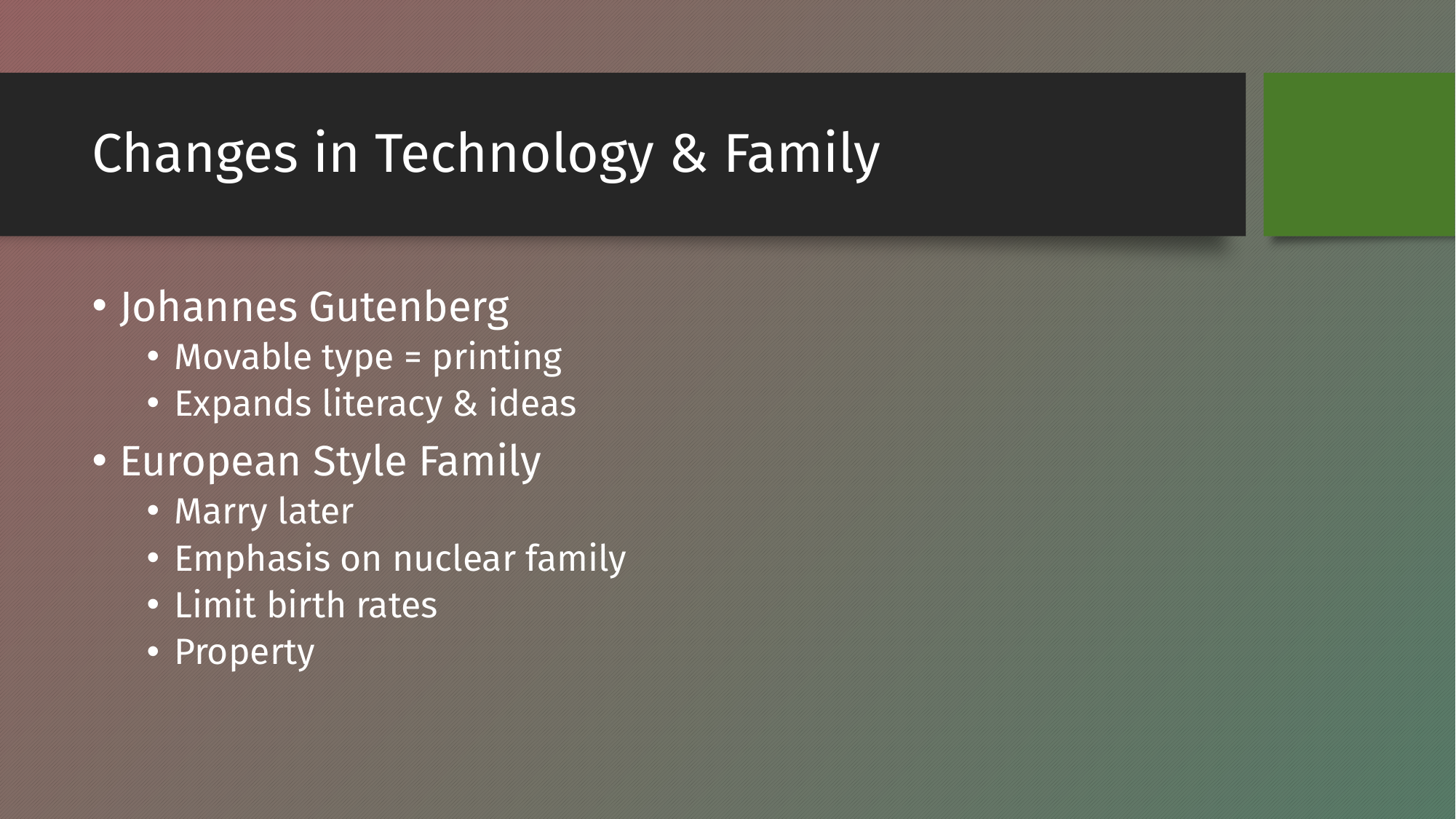

# Changes in Technology & Family
Johannes Gutenberg
Movable type = printing
Expands literacy & ideas
European Style Family
Marry later
Emphasis on nuclear family
Limit birth rates
Property